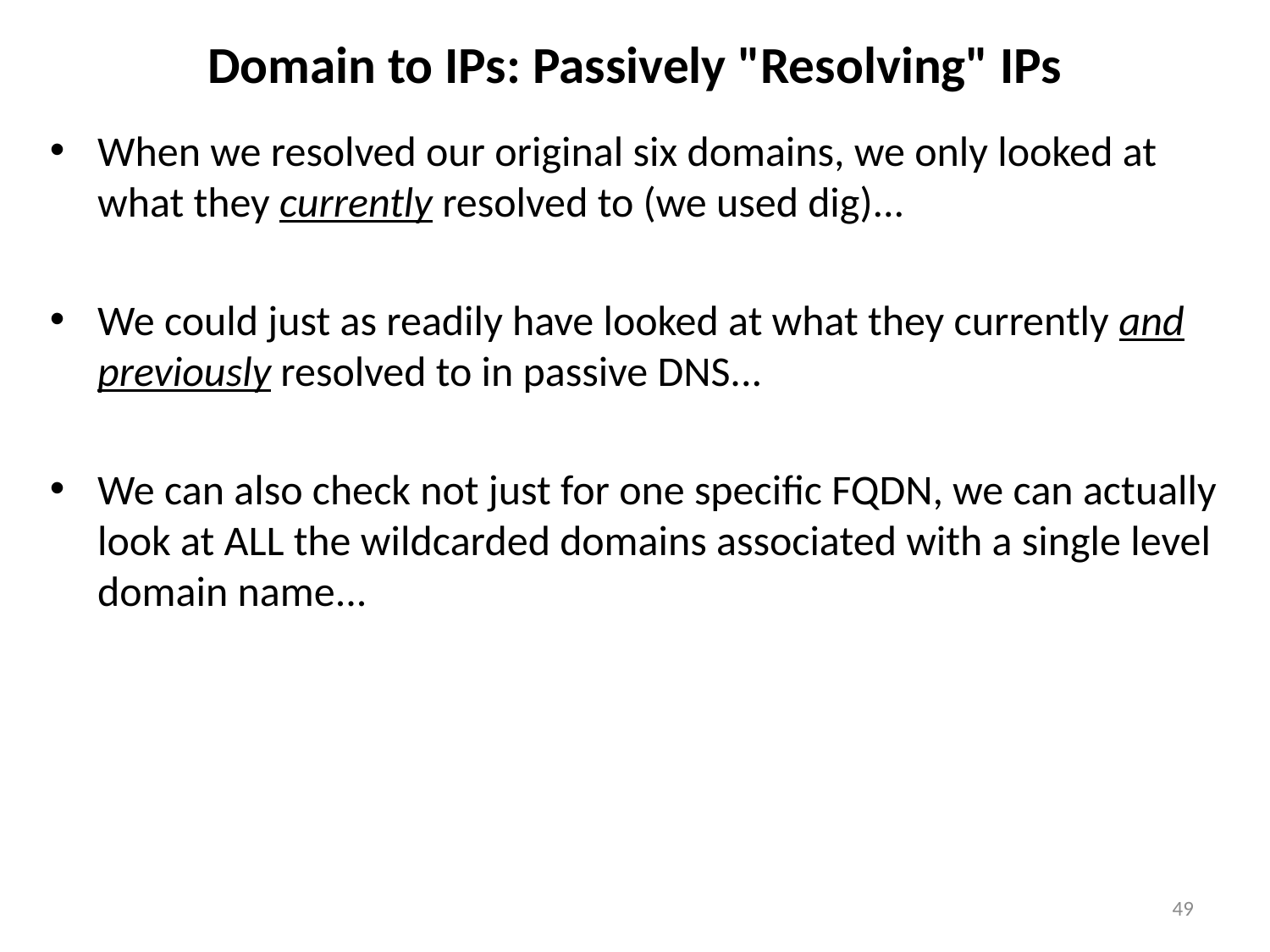

# Domain to IPs: Passively "Resolving" IPs
When we resolved our original six domains, we only looked at what they currently resolved to (we used dig)...

We could just as readily have looked at what they currently and previously resolved to in passive DNS...

We can also check not just for one specific FQDN, we can actually look at ALL the wildcarded domains associated with a single level domain name...
49